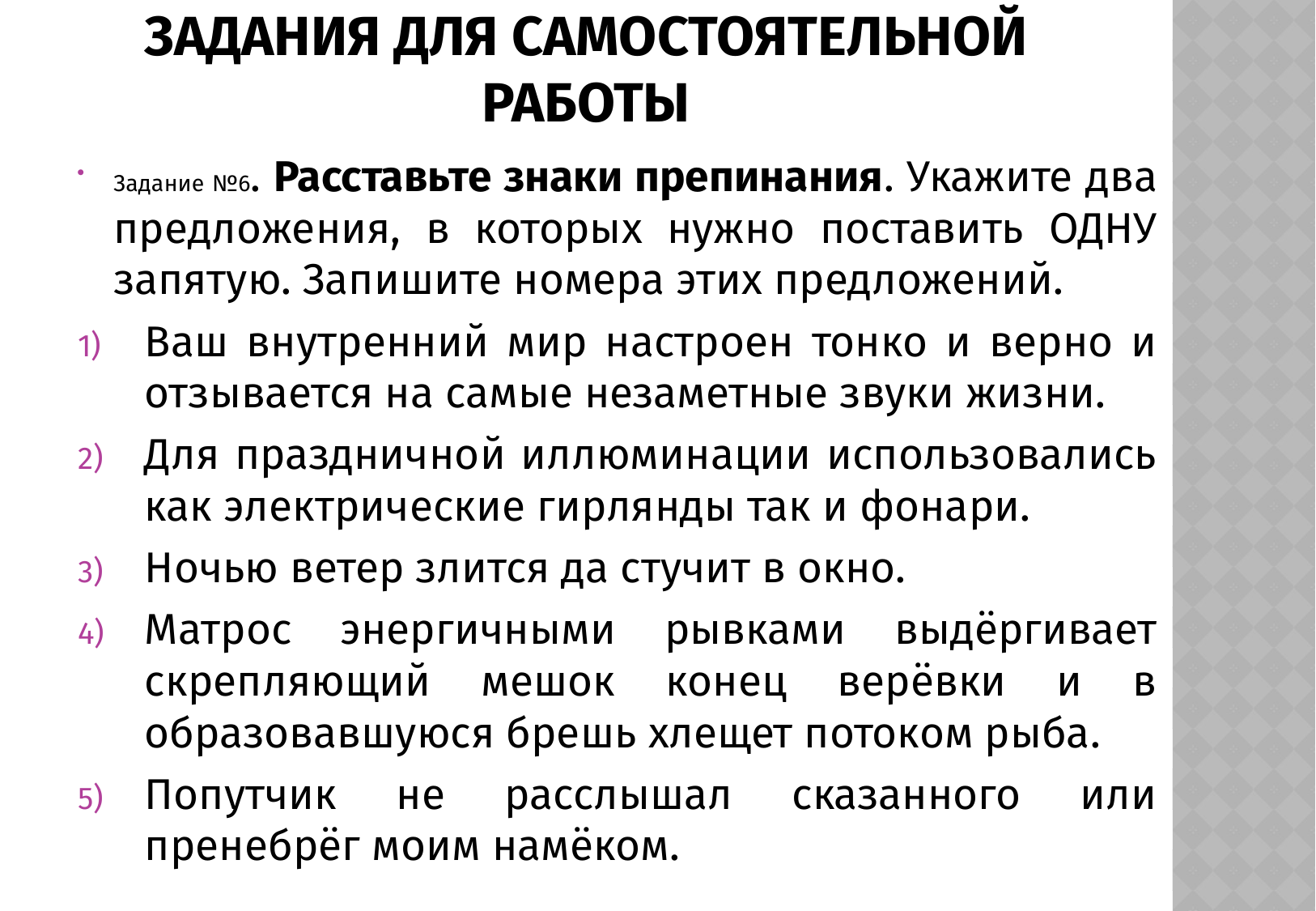

# Задания для самостоятельной работы
Задание №6. Расставьте знаки препинания. Укажите два предложения, в которых нужно поставить ОДНУ запятую. Запишите номера этих предложений.
Ваш внутренний мир настроен тонко и верно и отзывается на самые незаметные звуки жизни.
Для праздничной иллюминации использовались как электрические гирлянды так и фонари.
Ночью ветер злится да стучит в окно.
Матрос энергичными рывками выдёргивает скрепляющий мешок конец верёвки и в образовавшуюся брешь хлещет потоком рыба.
Попутчик не расслышал сказанного или пренебрёг моим намёком.